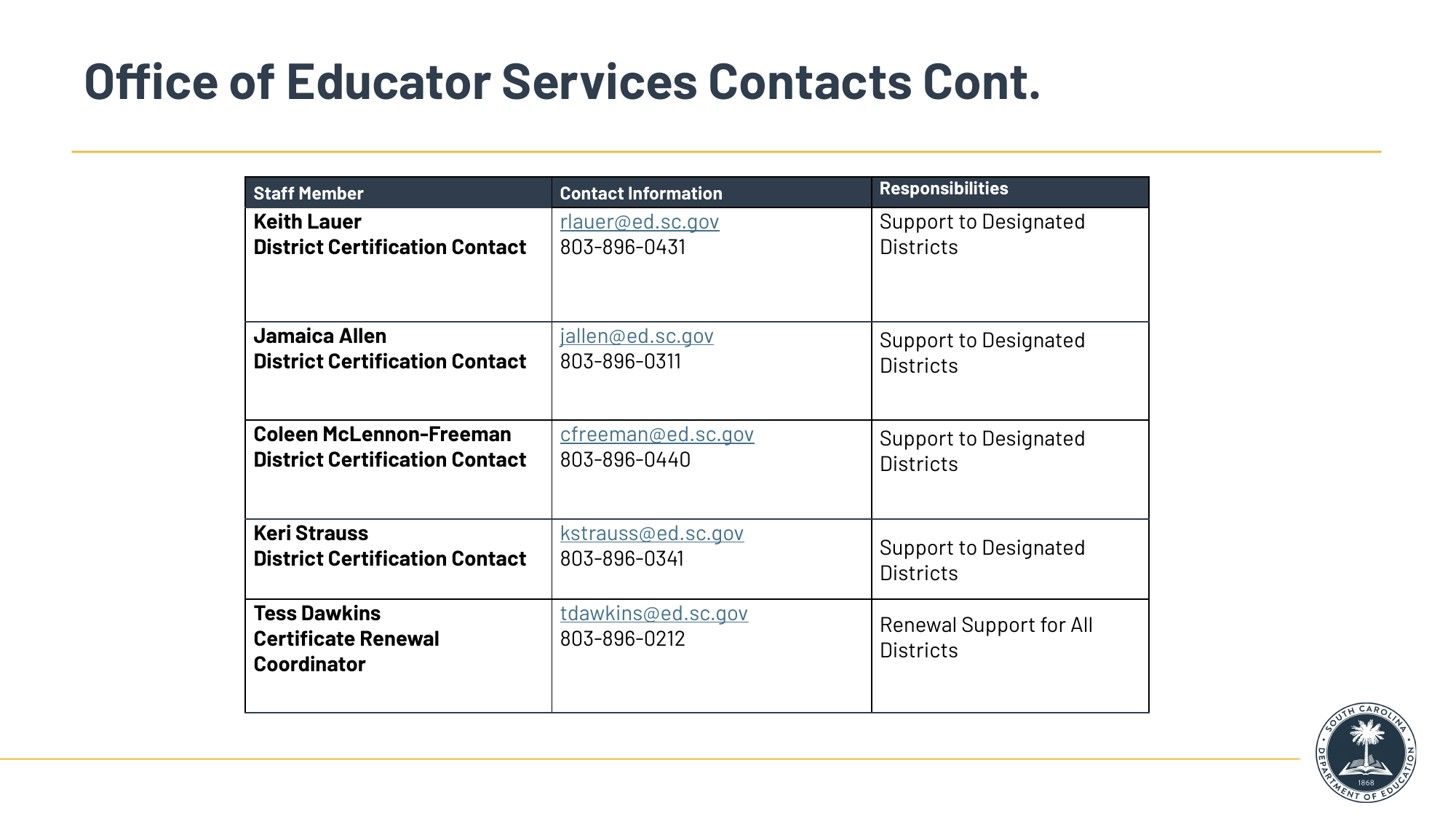

# Office of Educator Services Contacts Cont.
| Staff Member | Contact Information | Responsibilities |
| --- | --- | --- |
| Keith Lauer District Certification Contact | rlauer@ed.sc.gov 803-896-0431 | Support to Designated Districts |
| Jamaica Allen District Certification Contact | jallen@ed.sc.gov 803-896-0311 | Support to Designated Districts |
| Coleen McLennon-Freeman District Certification Contact | cfreeman@ed.sc.gov 803-896-0440 | Support to Designated Districts |
| Keri Strauss District Certification Contact | kstrauss@ed.sc.gov 803-896-0341 | Support to Designated Districts |
| Tess Dawkins Certificate Renewal Coordinator | tdawkins@ed.sc.gov 803-896-0212 | Renewal Support for All Districts |